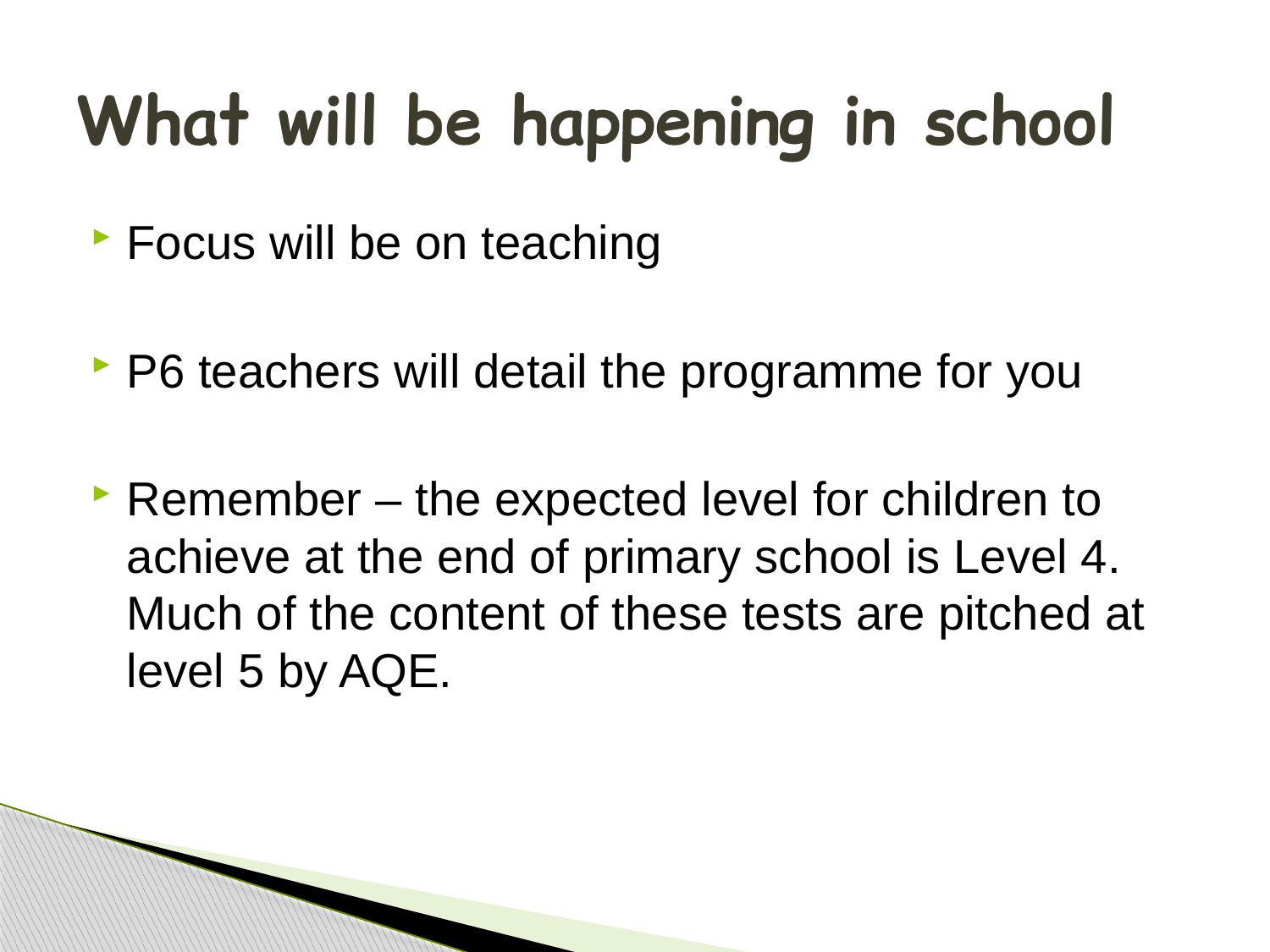

# What will be happening in school
Focus will be on teaching

P6 teachers will detail the programme for you

Remember – the expected level for children to achieve at the end of primary school is Level 4. Much of the content of these tests are pitched at level 5 by AQE.